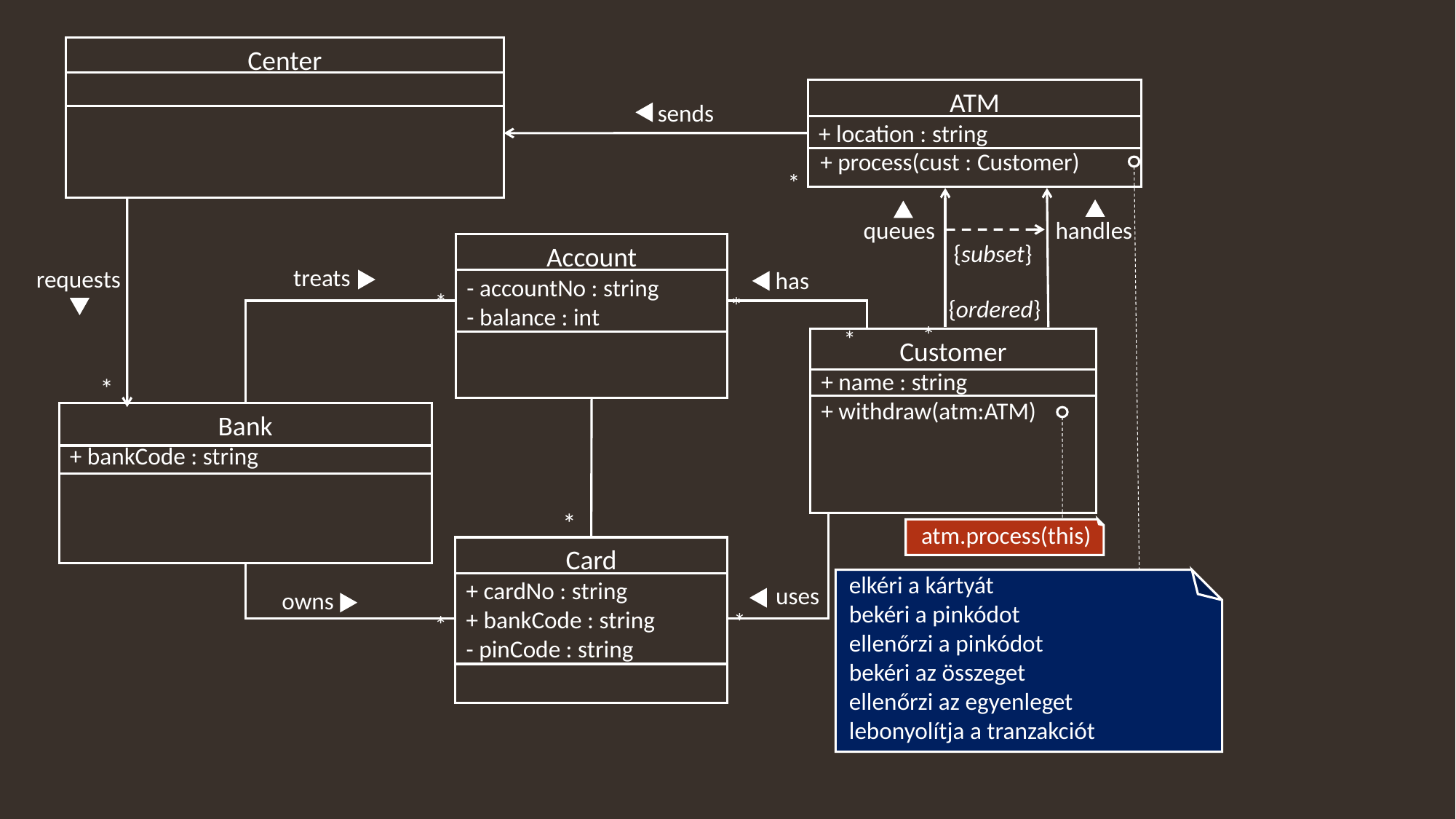

Center

ATM
+ location : string
sends

*
+ process(cust : Customer)

handles
queues
{subset}
Account
- accountNo : string
- balance : int
treats
requests
*
has
*

{ordered}
*
*

Customer
+ name : string
+ withdraw(atm:ATM)

*

Bank
+ bankCode : string

*
atm.process(this)
Card
+ cardNo : string
+ bankCode : string
- pinCode : string
elkéri a kártyát
bekéri a pinkódot
ellenőrzi a pinkódot
bekéri az összeget
ellenőrzi az egyenleget
lebonyolítja a tranzakciót

uses
*
owns
*